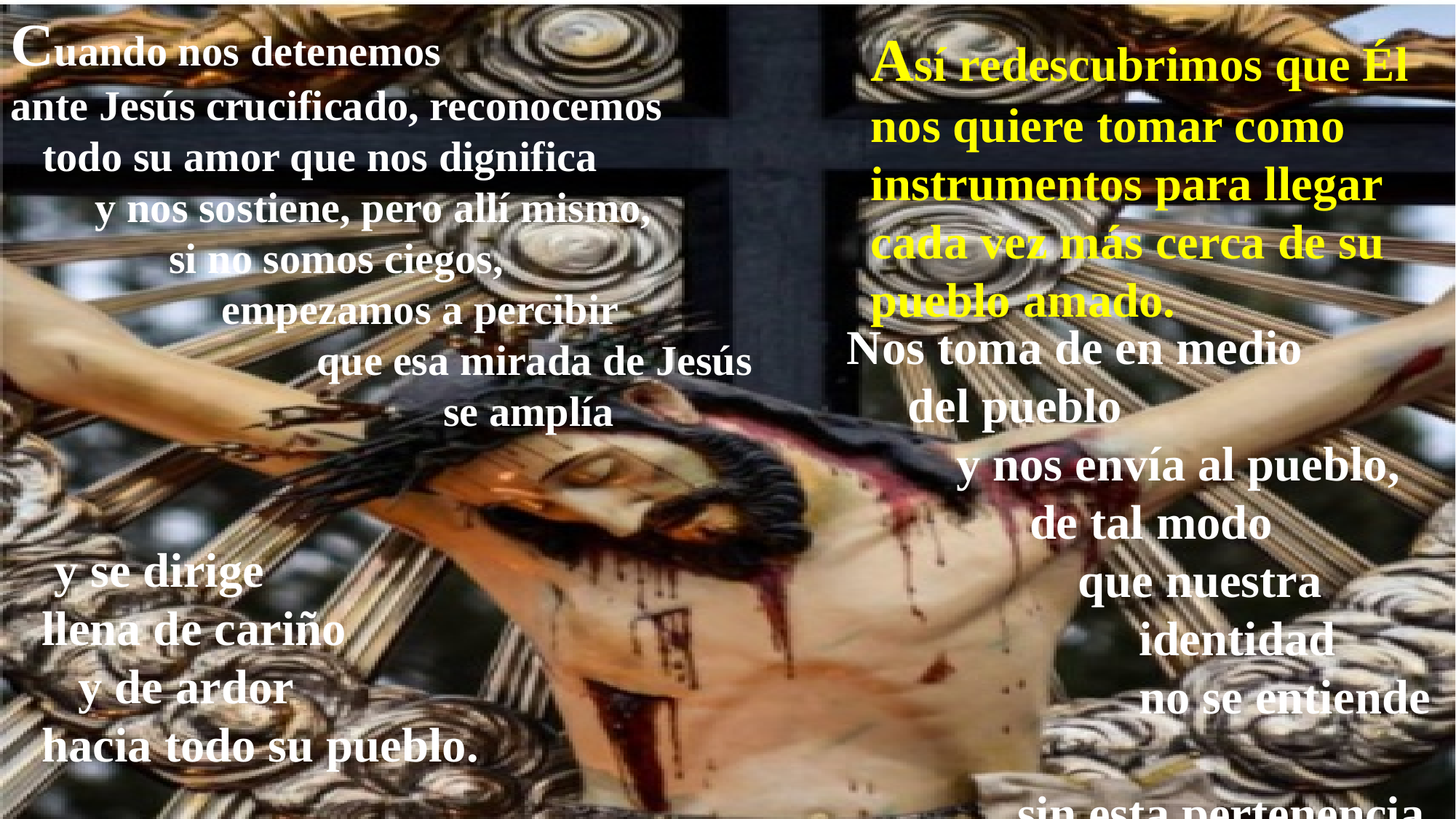

Cuando nos detenemos
ante Jesús crucificado, reconocemos
   todo su amor que nos dignifica
        y nos sostiene, pero allí mismo,
               si no somos ciegos,
                    empezamos a percibir
                             que esa mirada de Jesús
                                         se amplía
Así redescubrimos que Él nos quiere tomar como instrumentos para llegar cada vez más cerca de su pueblo amado.
  Nos toma de en medio
       del pueblo
           y nos envía al pueblo,
                 de tal modo
                     que nuestra
                          identidad
                          no se entiende
                sin esta pertenencia.
 y se dirige
llena de cariño
   y de ardor
hacia todo su pueblo.